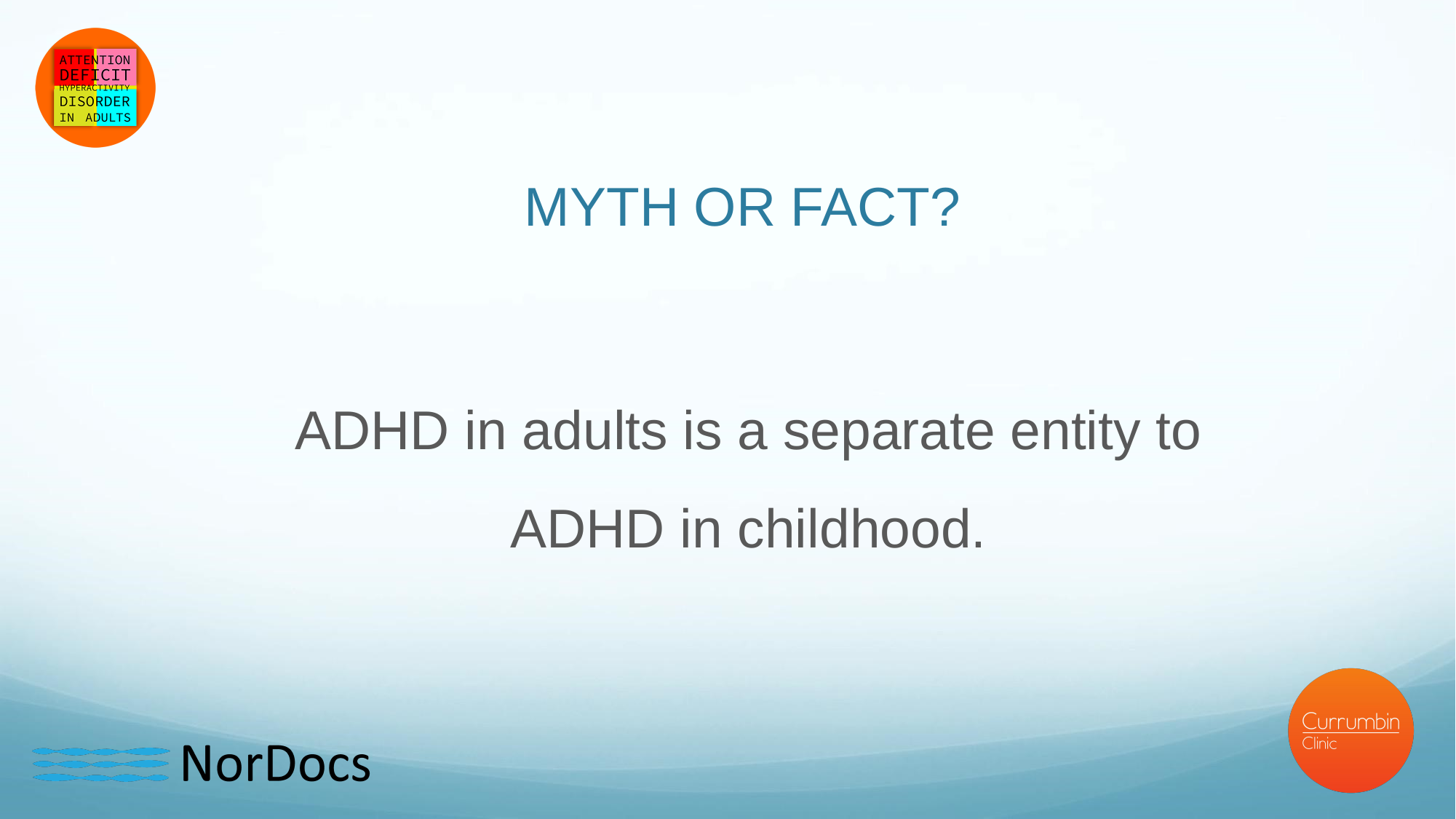

# MYTH OR FACT?
ADHD in adults is a separate entity to
ADHD in childhood.